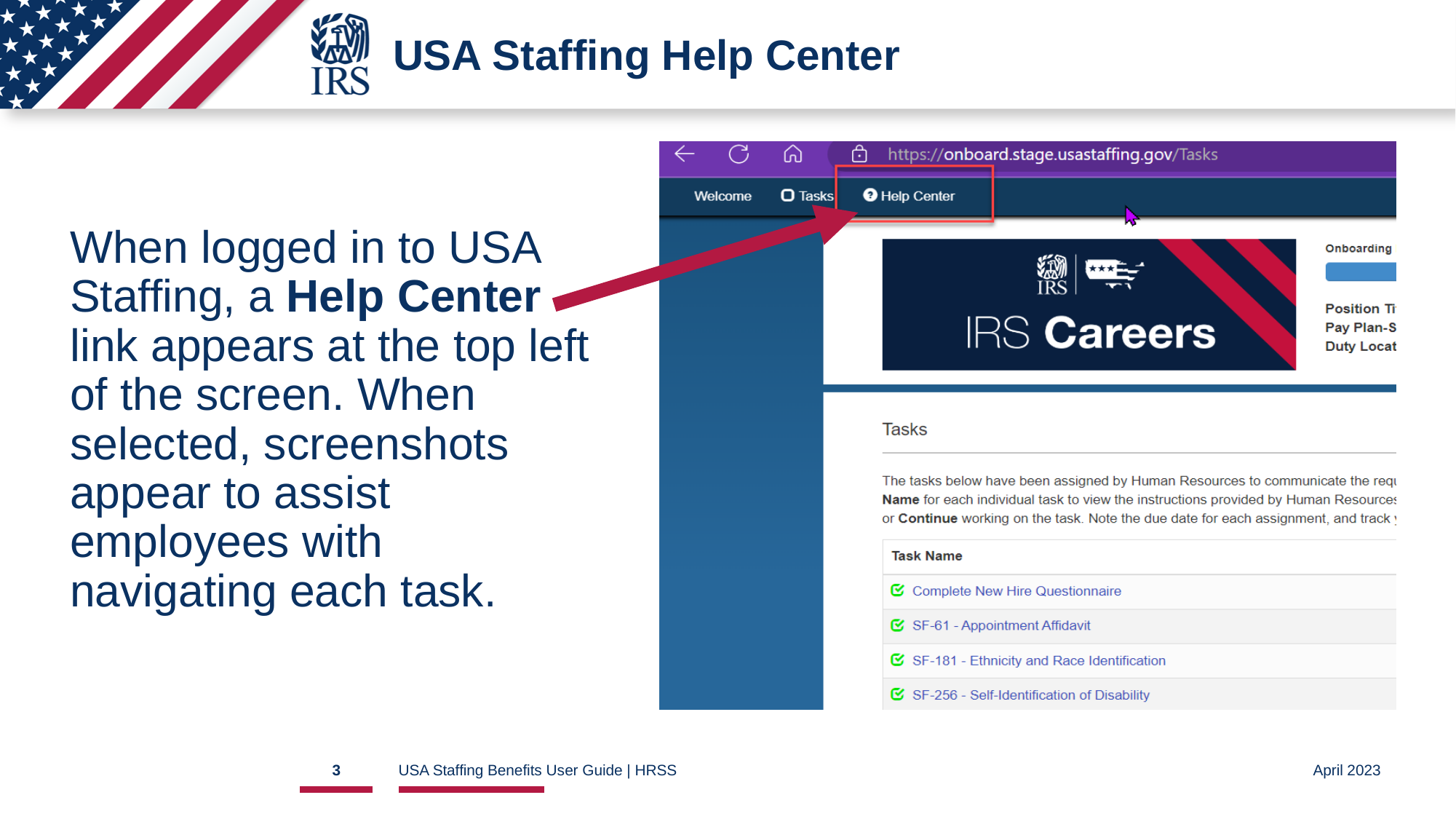

# USA Staffing Help Center
When logged in to USA Staffing, a Help Center link appears at the top left of the screen. When selected, screenshots appear to assist employees with navigating each task.
3
USA Staffing Benefits User Guide | HRSS
April 2023
Screenshot IRS Careers page. Red arrow points to Help Center link, third option from left on navigation bar.